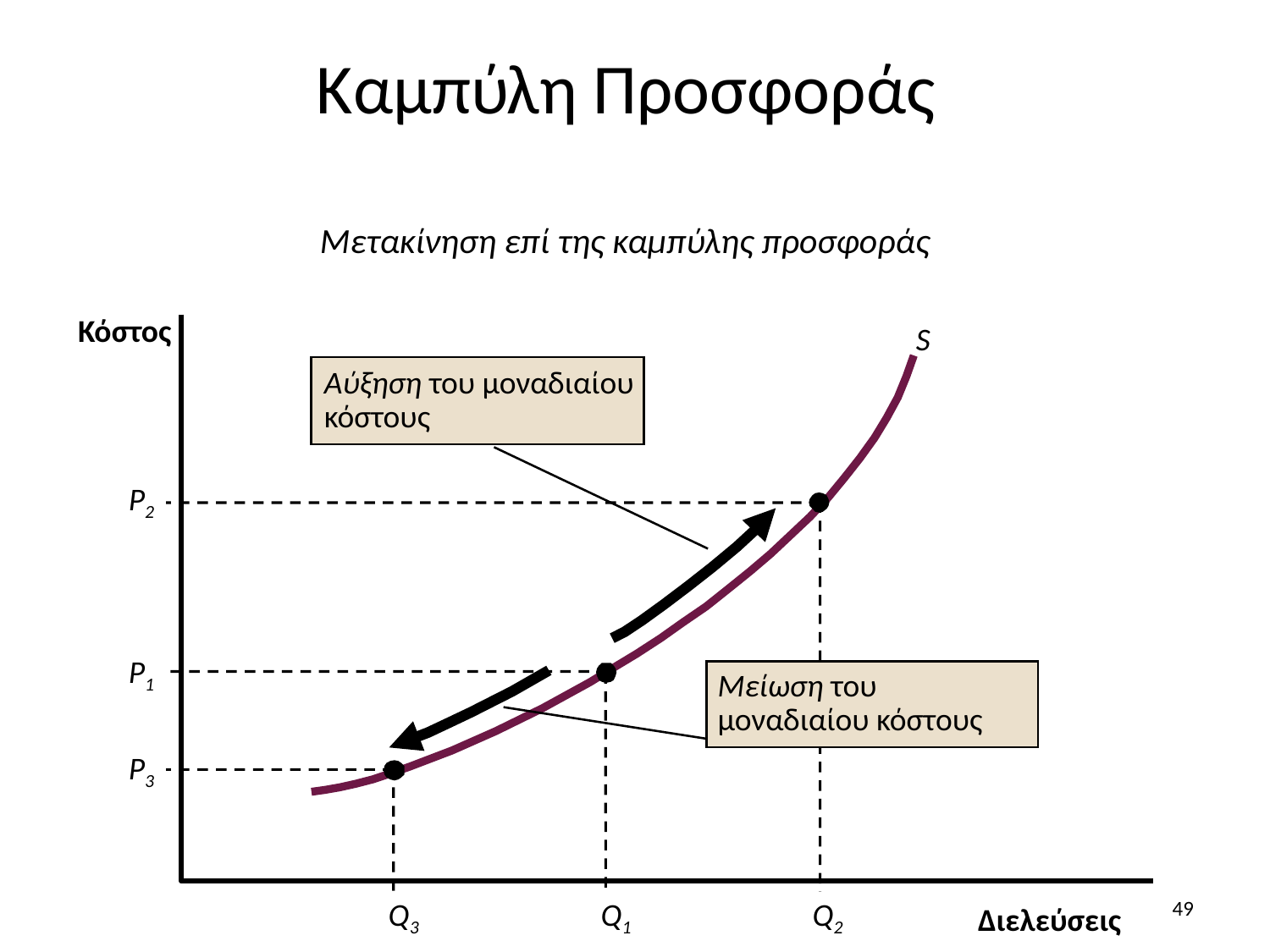

Καμπύλη Προσφοράς
Μετακίνηση επί της καμπύλης προσφοράς
Κόστος

Διελεύσεις
S

Αύξηση του μοναδιαίου κόστους

P2

P1

Μείωση του μοναδιαίου κόστους

P3

49
Q3
Q1
Q2